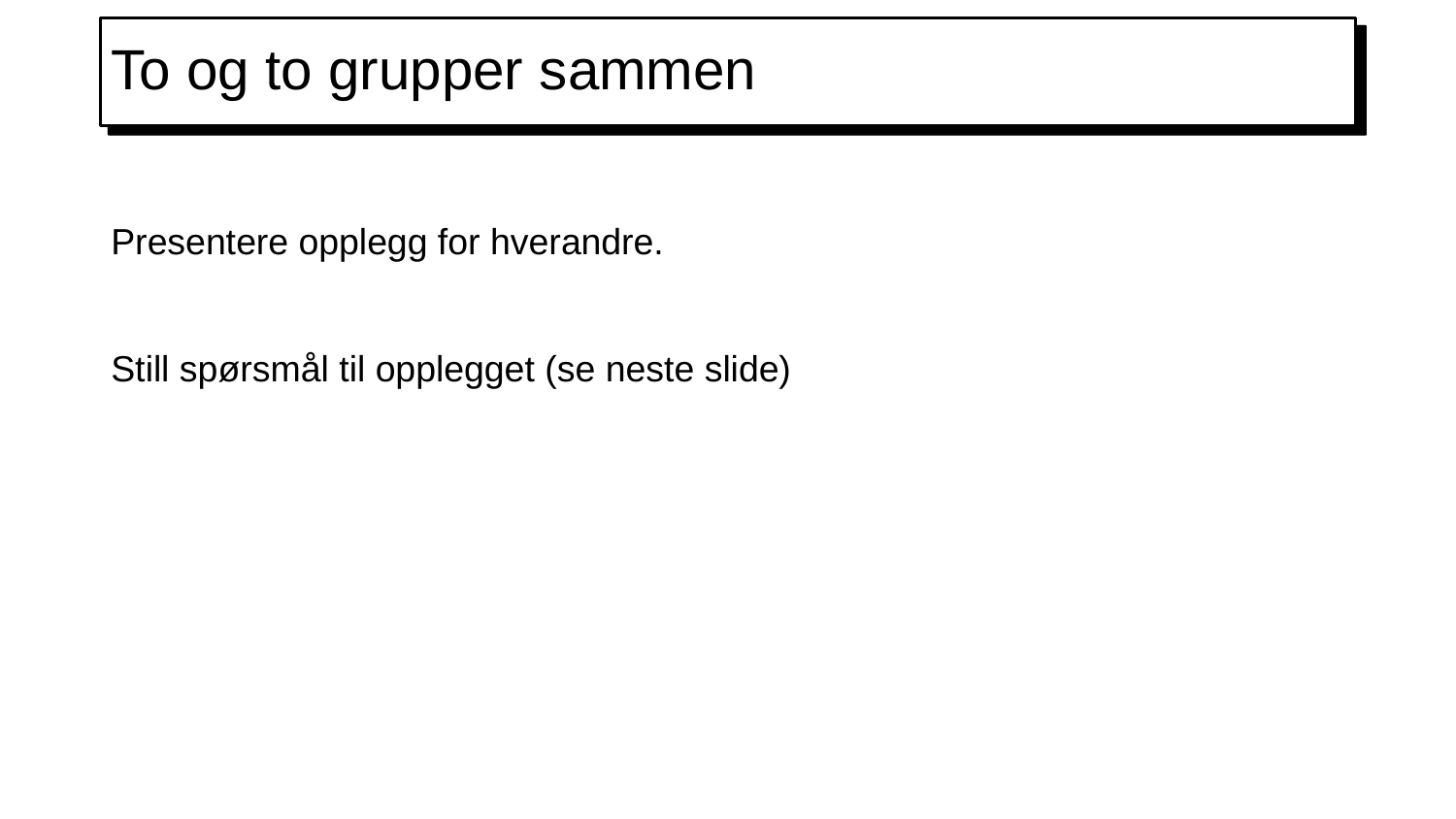

# To og to grupper sammen
Presentere opplegg for hverandre.

Still spørsmål til opplegget (se neste slide)